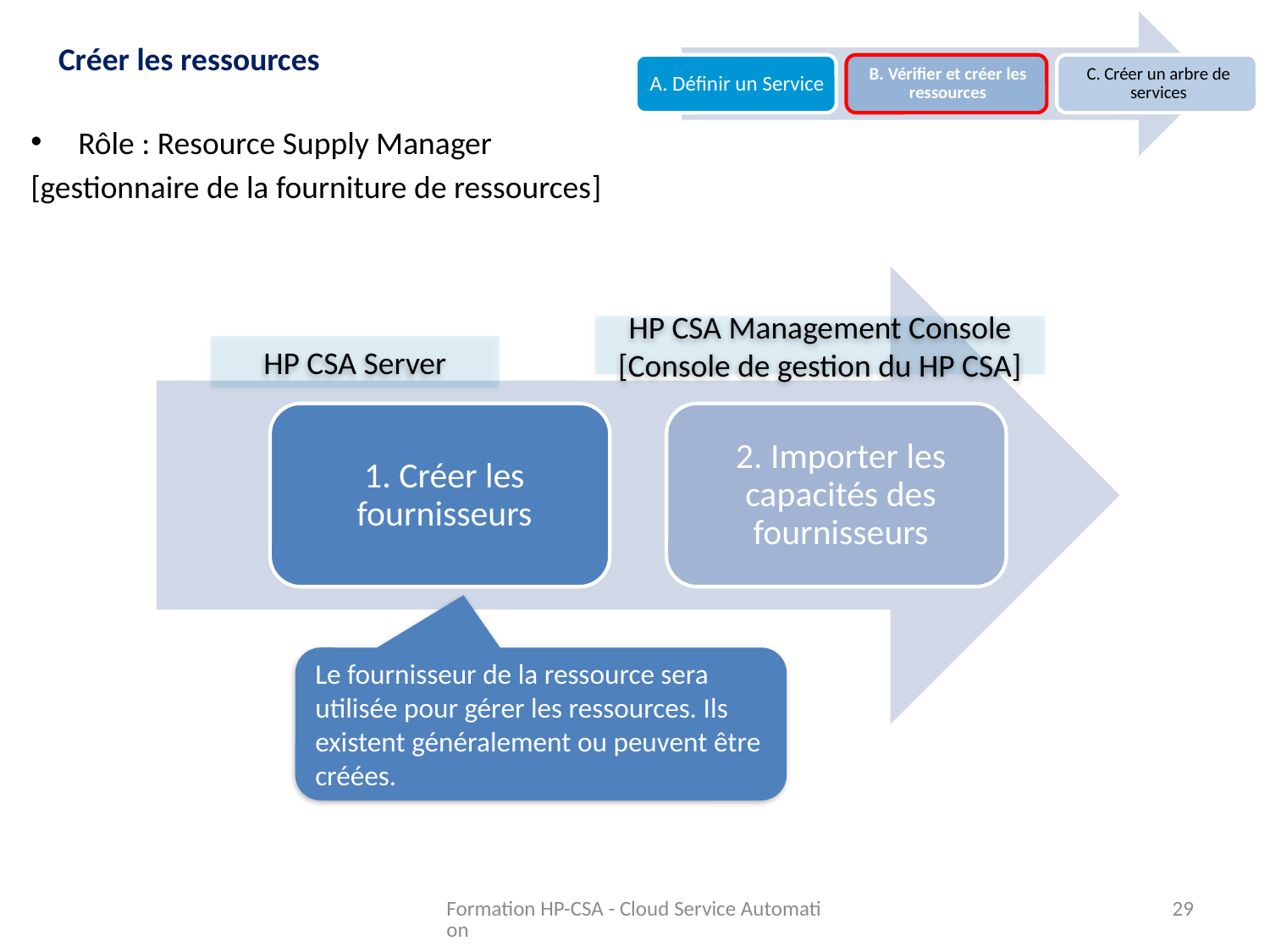

A. Définir un Service
B. Vérifier et créer les ressources
C. Créer un arbre de services
Créer les ressources
Rôle : Resource Supply Manager
[gestionnaire de la fourniture de ressources]
1. Créer les fournisseurs
2. Importer les capacités des fournisseurs
HP CSA Management Console
[Console de gestion du HP CSA]
HP CSA Server
Le fournisseur de la ressource sera utilisée pour gérer les ressources. Ils existent généralement ou peuvent être créées.
Formation HP-CSA - Cloud Service Automation
29